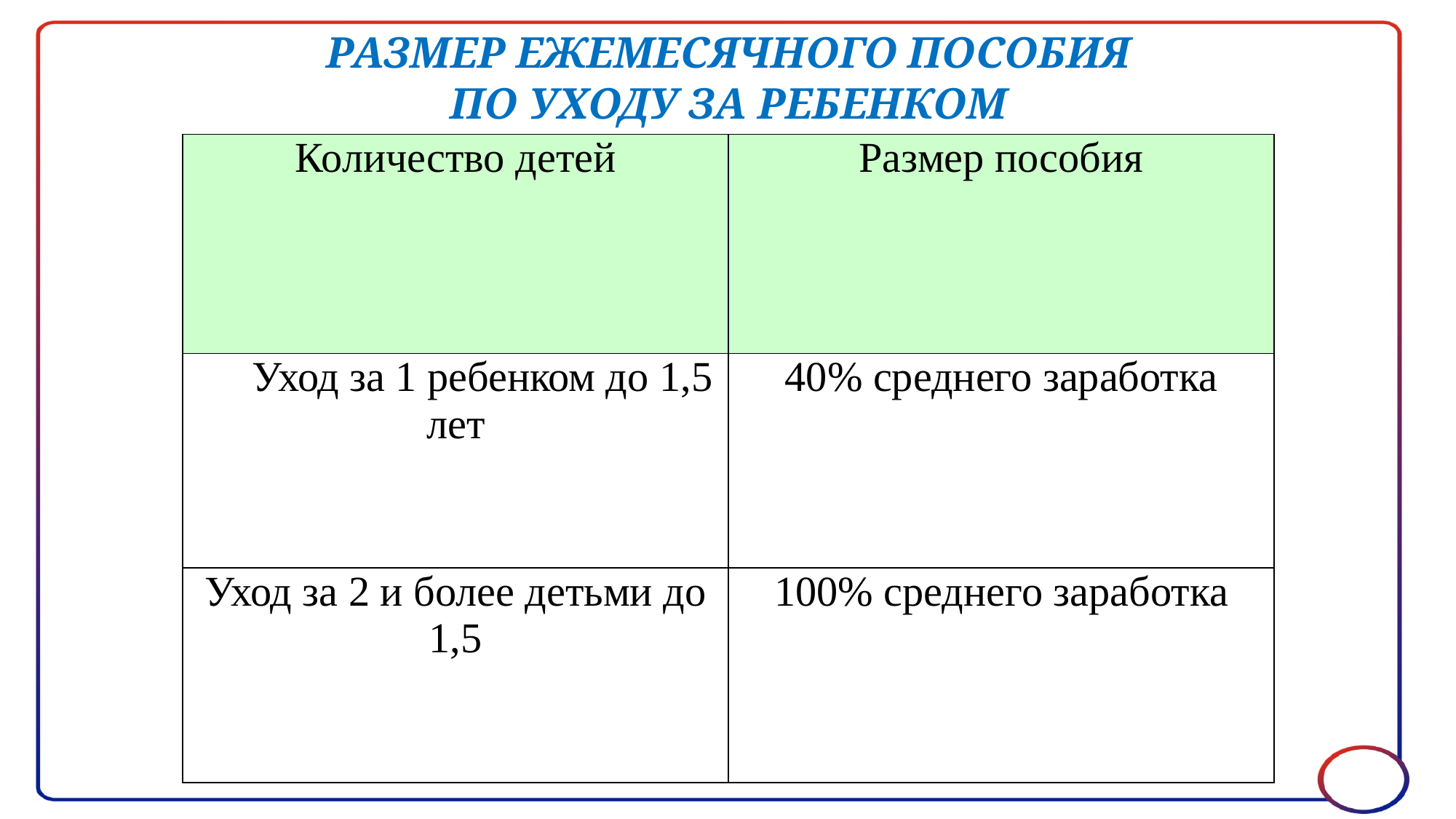

РАЗМЕР ЕЖЕМЕСЯЧНОГО ПОСОБИЯ
ПО УХОДУ ЗА РЕБЕНКОМ
| Количество детей | Размер пособия |
| --- | --- |
| Уход за 1 ребенком до 1,5 лет | 40% среднего заработка |
| Уход за 2 и более детьми до 1,5 | 100% среднего заработка |